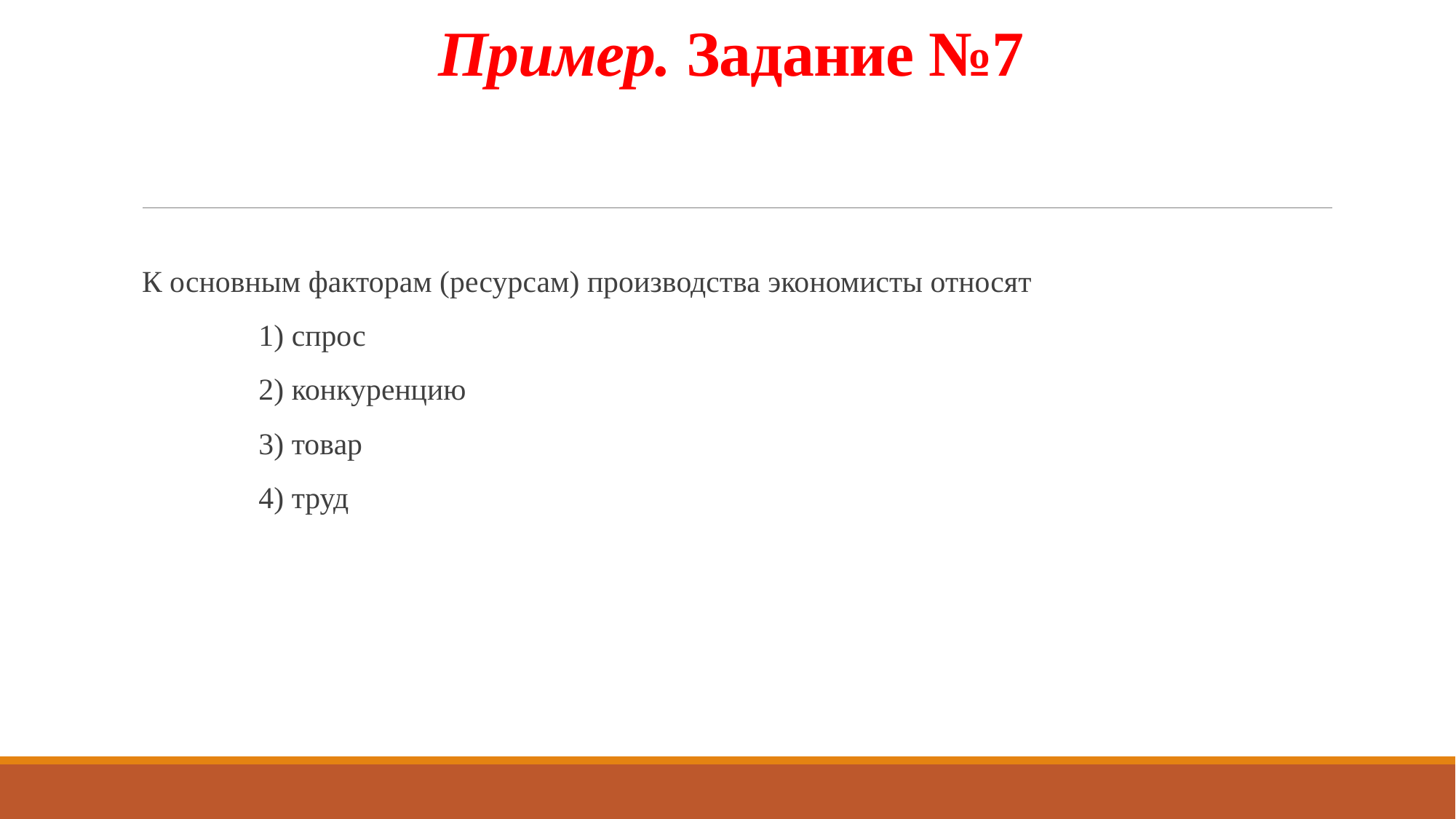

# Пример. Задание №7
К основным факторам (ресурсам) производства экономисты относят
  	 1) спрос
  	 2) конкуренцию
  	 3) товар
  	 4) труд